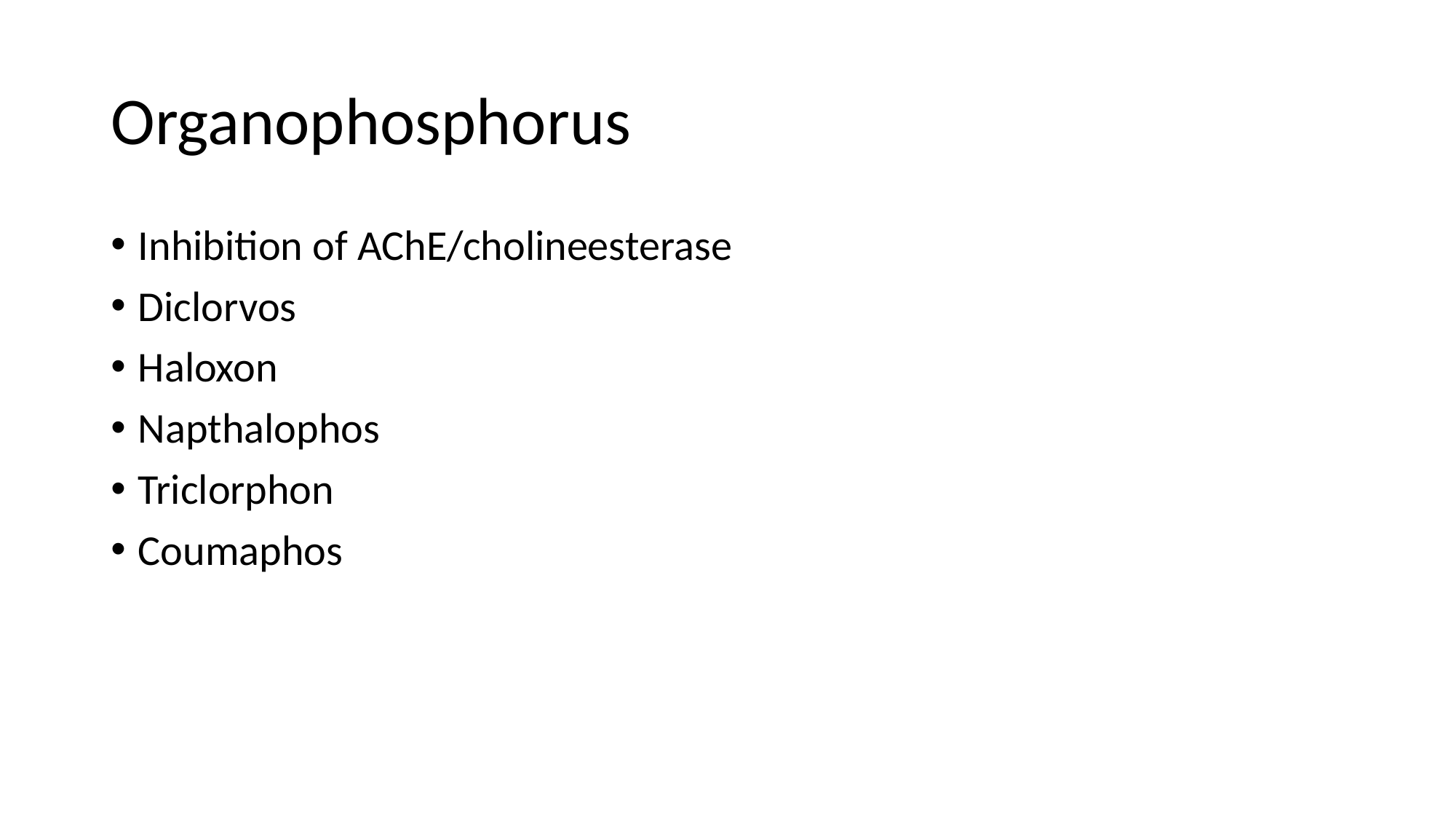

# Organophosphorus
Inhibition of AChE/cholineesterase
Diclorvos
Haloxon
Napthalophos
Triclorphon
Coumaphos